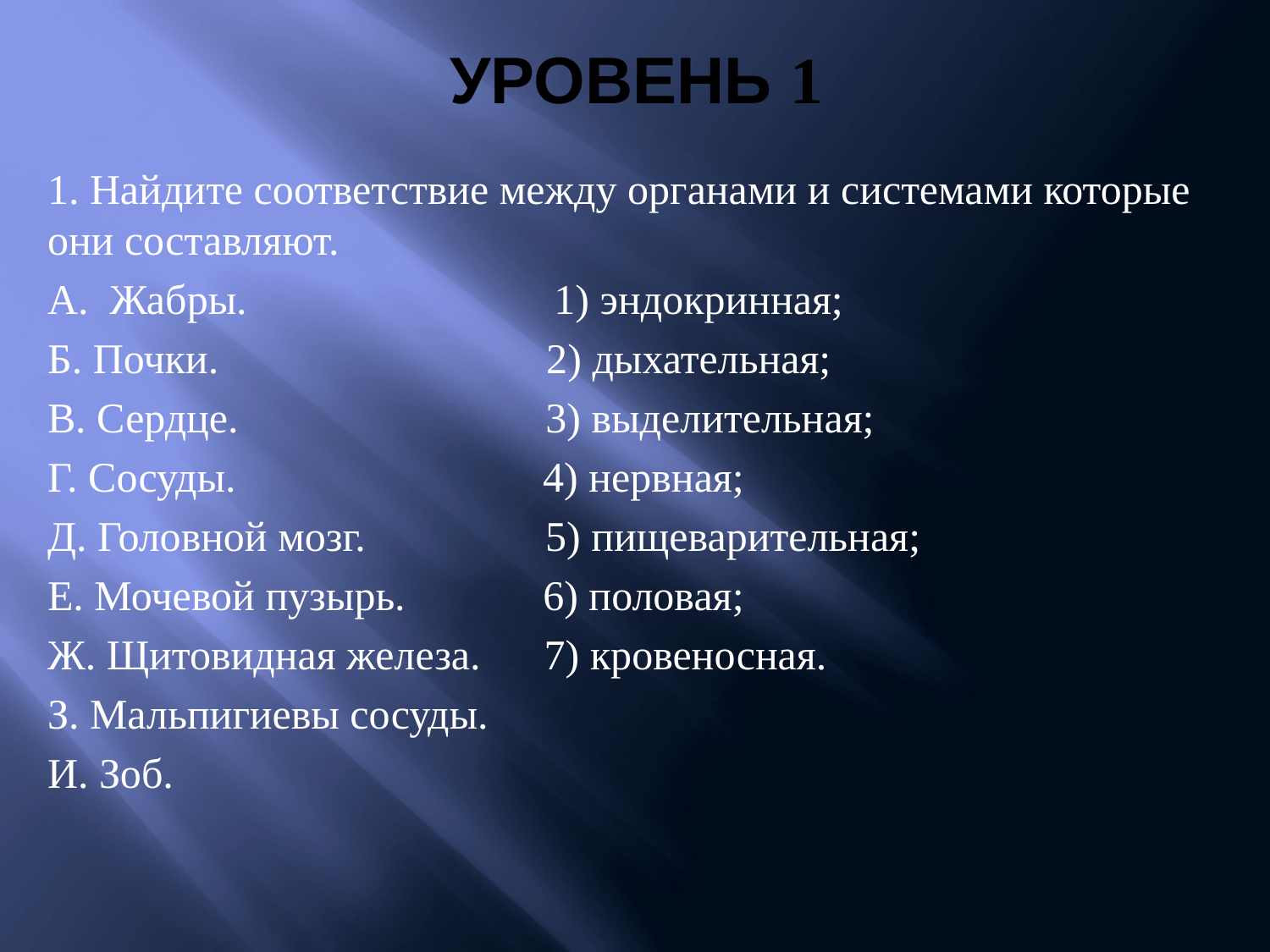

# Уровень 1
1. Найдите соответствие между органами и системами которые они составляют.
А.  Жабры.                             1) эндокринная;
Б. Почки.                               2) дыхательная;
В. Сердце.                             3) выделительная;
Г. Сосуды.                             4) нервная;
Д. Головной мозг.                 5) пищеварительная;
Е. Мочевой пузырь.             6) половая;
Ж. Щитовидная железа.      7) кровеносная.
З. Мальпигиевы сосуды.
И. Зоб.